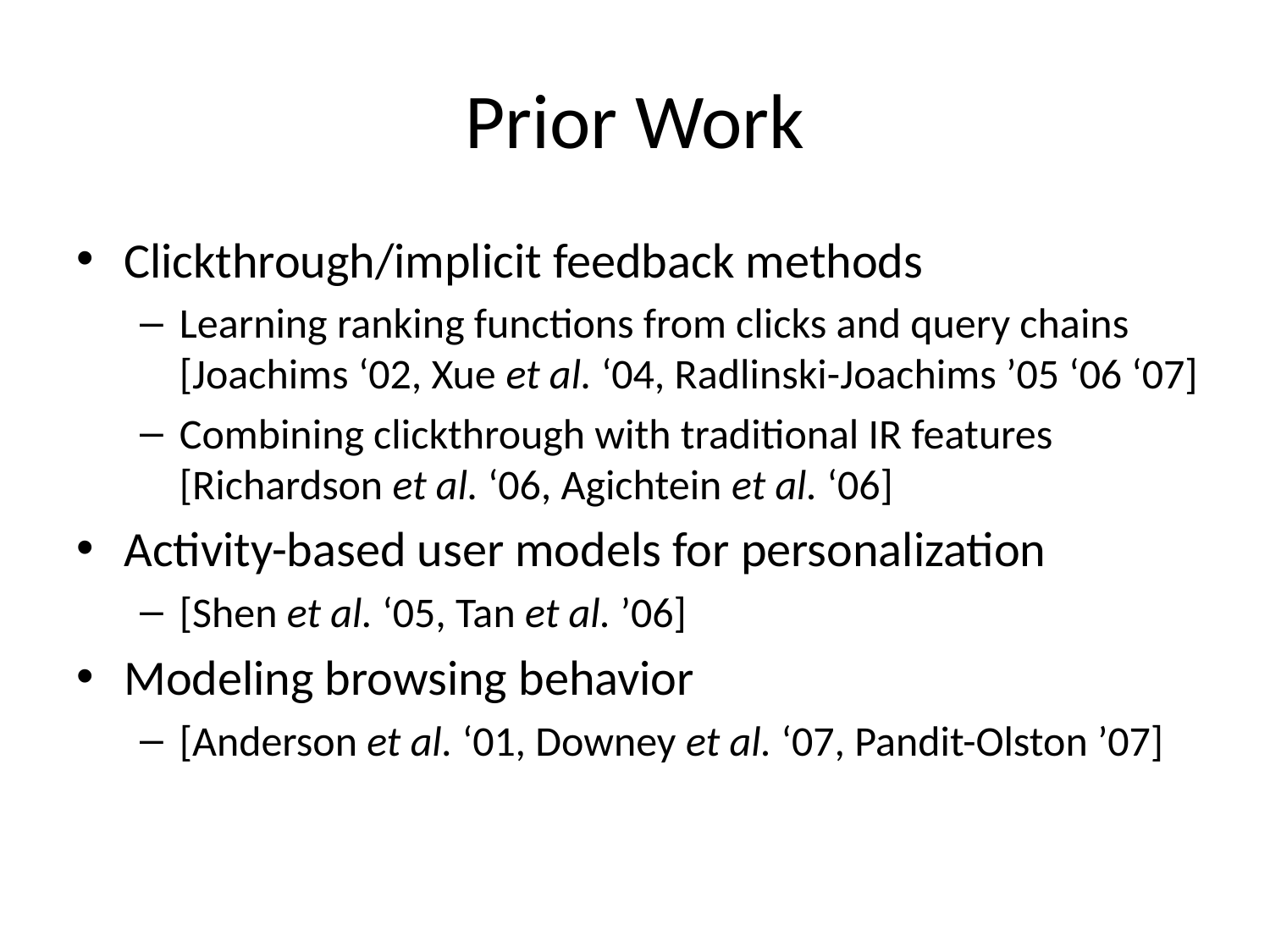

# Prior Work
Clickthrough/implicit feedback methods
Learning ranking functions from clicks and query chains [Joachims ‘02, Xue et al. ‘04, Radlinski-Joachims ’05 ‘06 ‘07]
Combining clickthrough with traditional IR features [Richardson et al. ‘06, Agichtein et al. ‘06]
Activity-based user models for personalization
[Shen et al. ‘05, Tan et al. ’06]
Modeling browsing behavior
[Anderson et al. ‘01, Downey et al. ‘07, Pandit-Olston ’07]